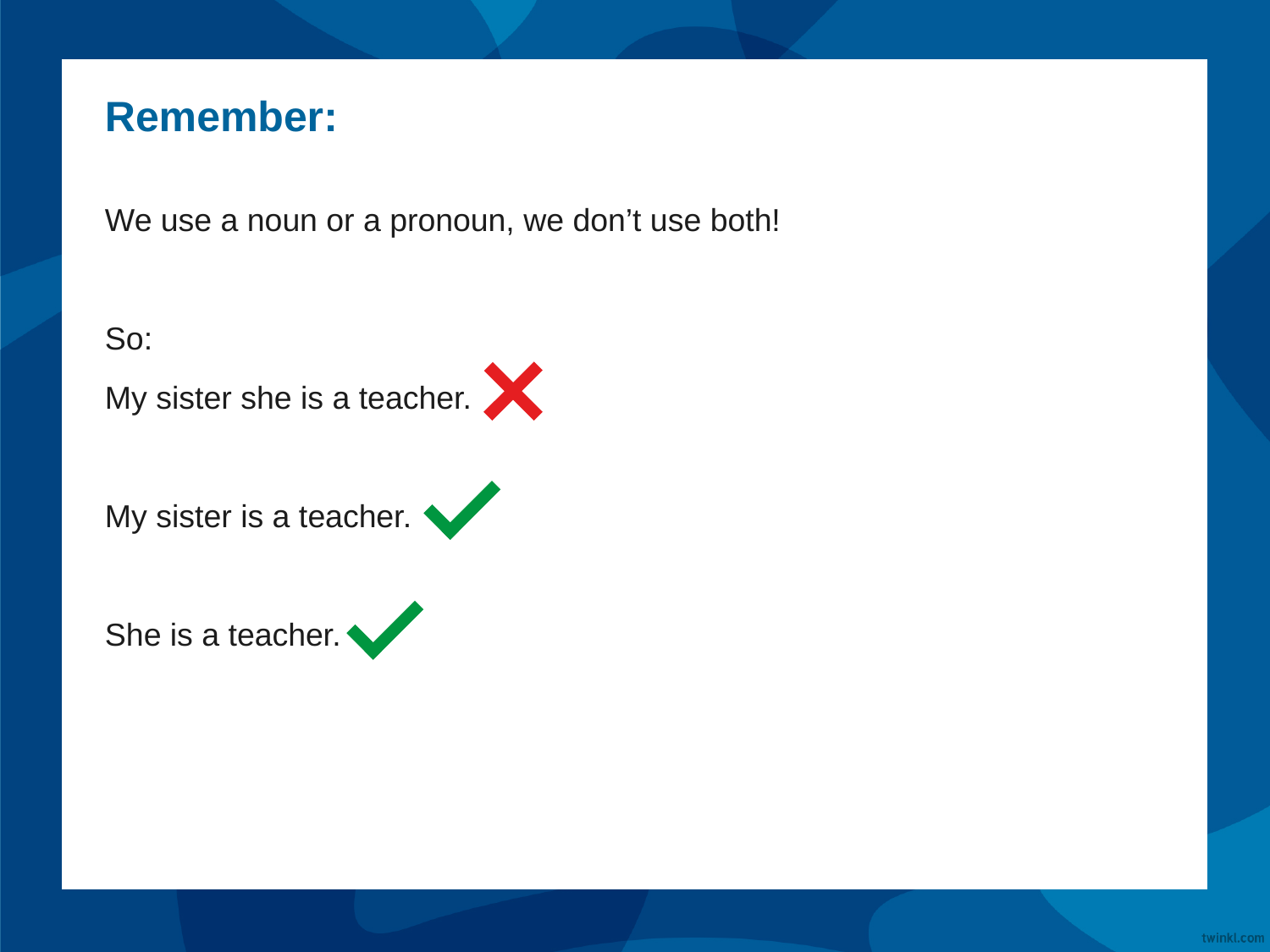

Remember:
We use a noun or a pronoun, we don’t use both!

So:
My sister she is a teacher.

My sister is a teacher.

She is a teacher.